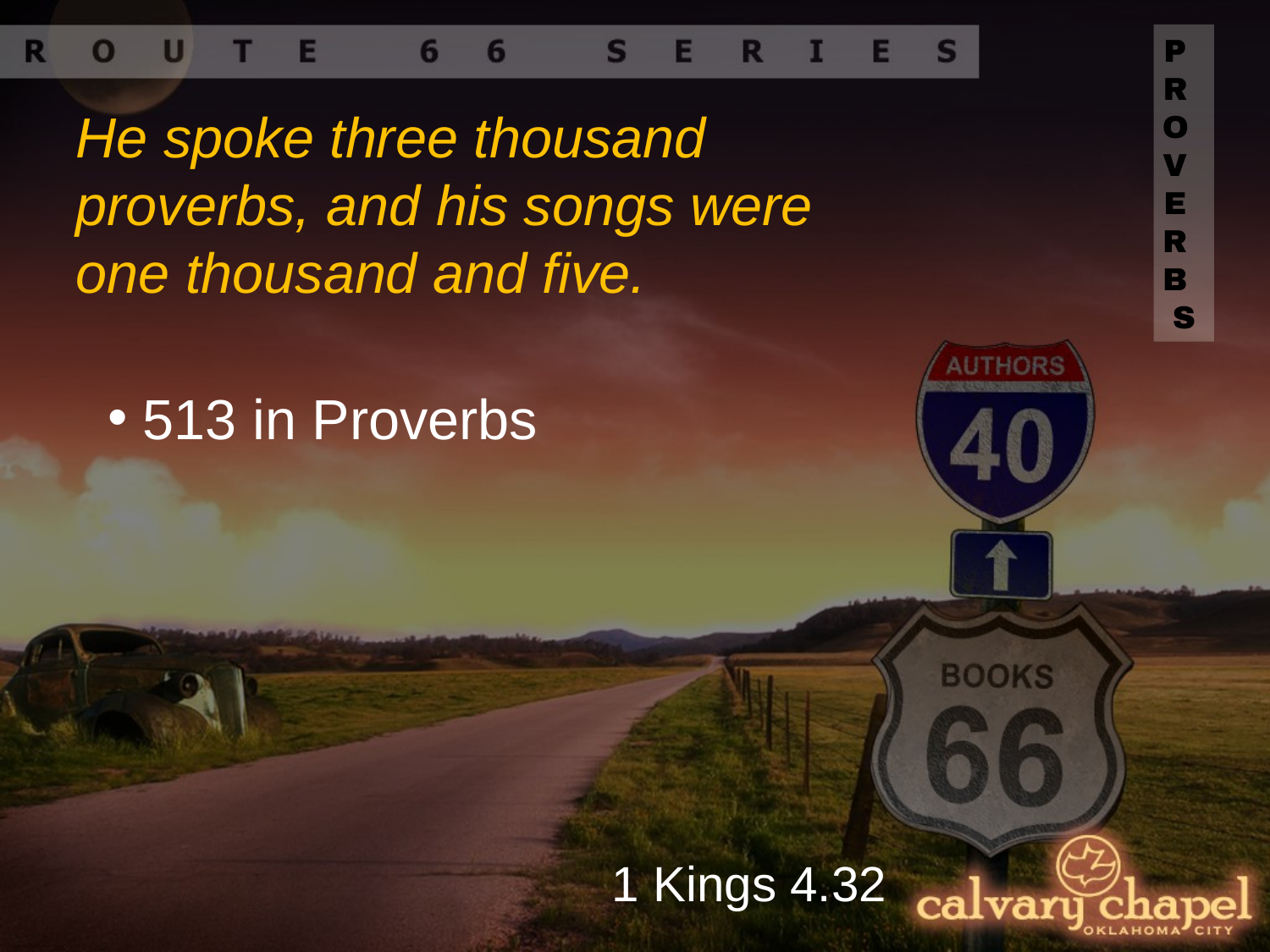

PROVERBS
He spoke three thousand proverbs, and his songs were one thousand and five.
 513 in Proverbs
1 Kings 4.32